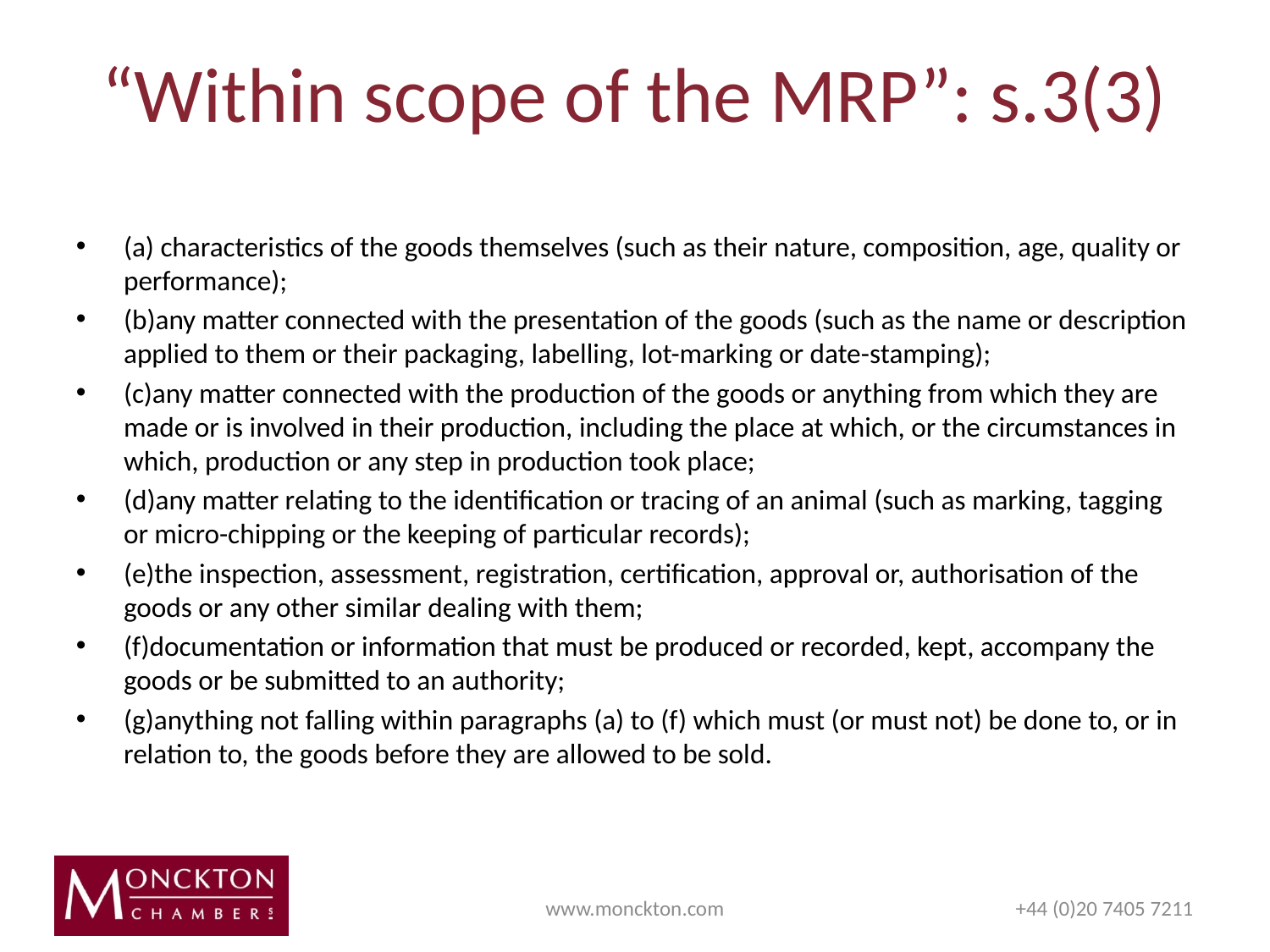

# “Within scope of the MRP”: s.3(3)
(a) characteristics of the goods themselves (such as their nature, composition, age, quality or performance);
(b)any matter connected with the presentation of the goods (such as the name or description applied to them or their packaging, labelling, lot-marking or date-stamping);
(c)any matter connected with the production of the goods or anything from which they are made or is involved in their production, including the place at which, or the circumstances in which, production or any step in production took place;
(d)any matter relating to the identification or tracing of an animal (such as marking, tagging or micro-chipping or the keeping of particular records);
(e)the inspection, assessment, registration, certification, approval or, authorisation of the goods or any other similar dealing with them;
(f)documentation or information that must be produced or recorded, kept, accompany the goods or be submitted to an authority;
(g)anything not falling within paragraphs (a) to (f) which must (or must not) be done to, or in relation to, the goods before they are allowed to be sold.
www.monckton.com
+44 (0)20 7405 7211